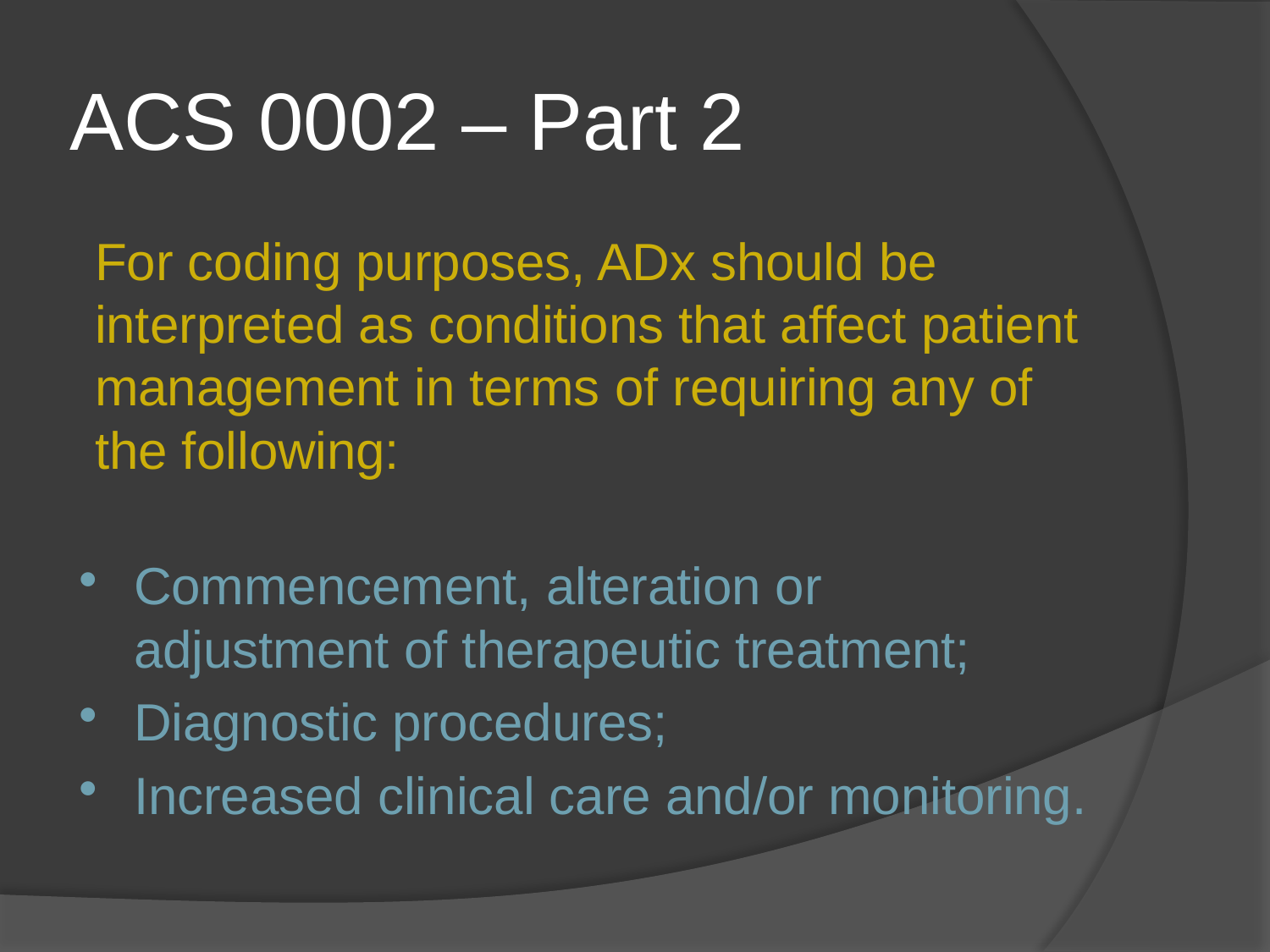

# ACS 0002 – Part 2
For coding purposes, ADx should be interpreted as conditions that affect patient management in terms of requiring any of the following:
Commencement, alteration or adjustment of therapeutic treatment;
Diagnostic procedures;
Increased clinical care and/or monitoring.